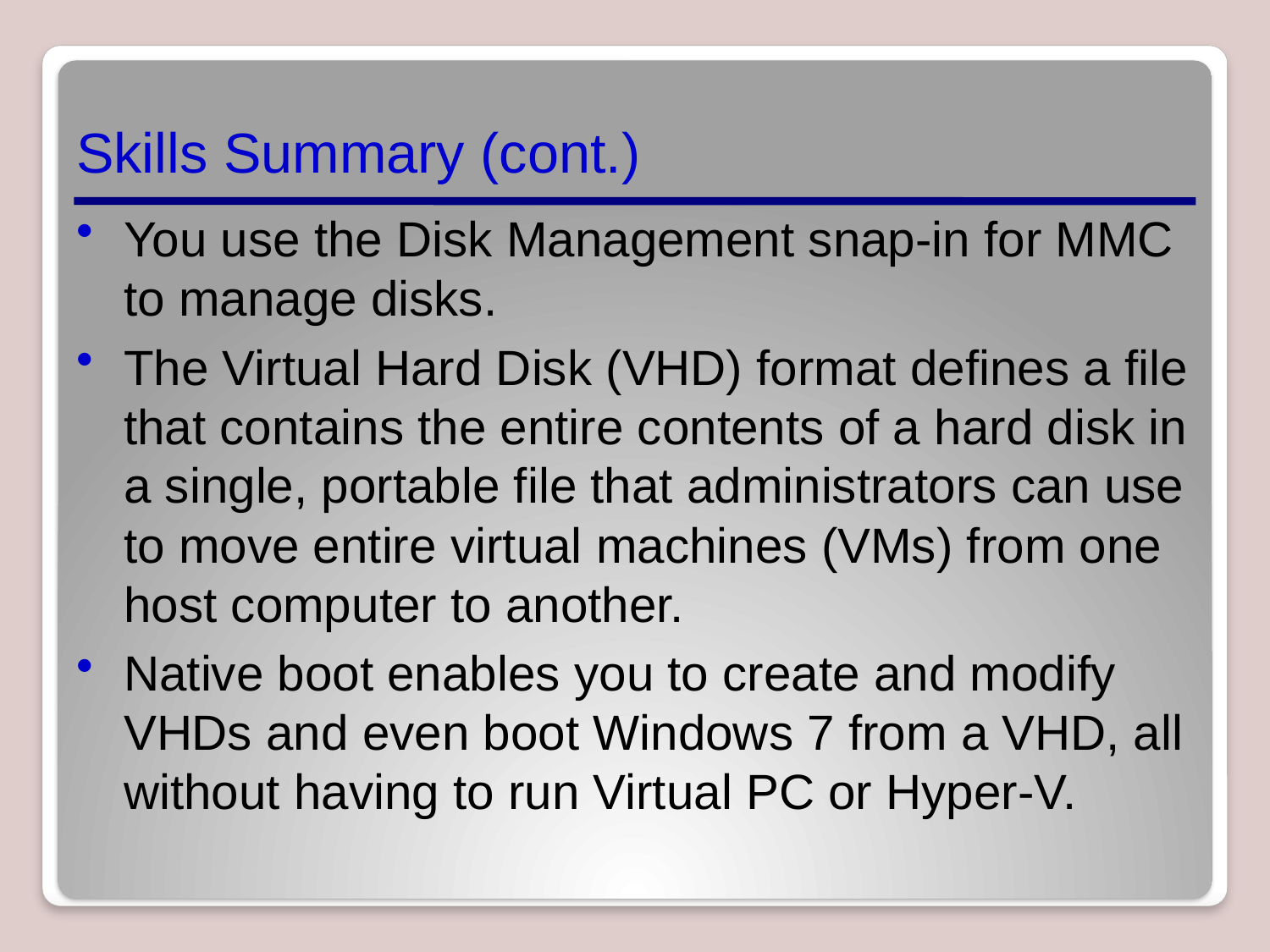

# Skills Summary (cont.)
You use the Disk Management snap-in for MMC to manage disks.
The Virtual Hard Disk (VHD) format defines a file that contains the entire contents of a hard disk in a single, portable file that administrators can use to move entire virtual machines (VMs) from one host computer to another.
Native boot enables you to create and modify VHDs and even boot Windows 7 from a VHD, all without having to run Virtual PC or Hyper-V.